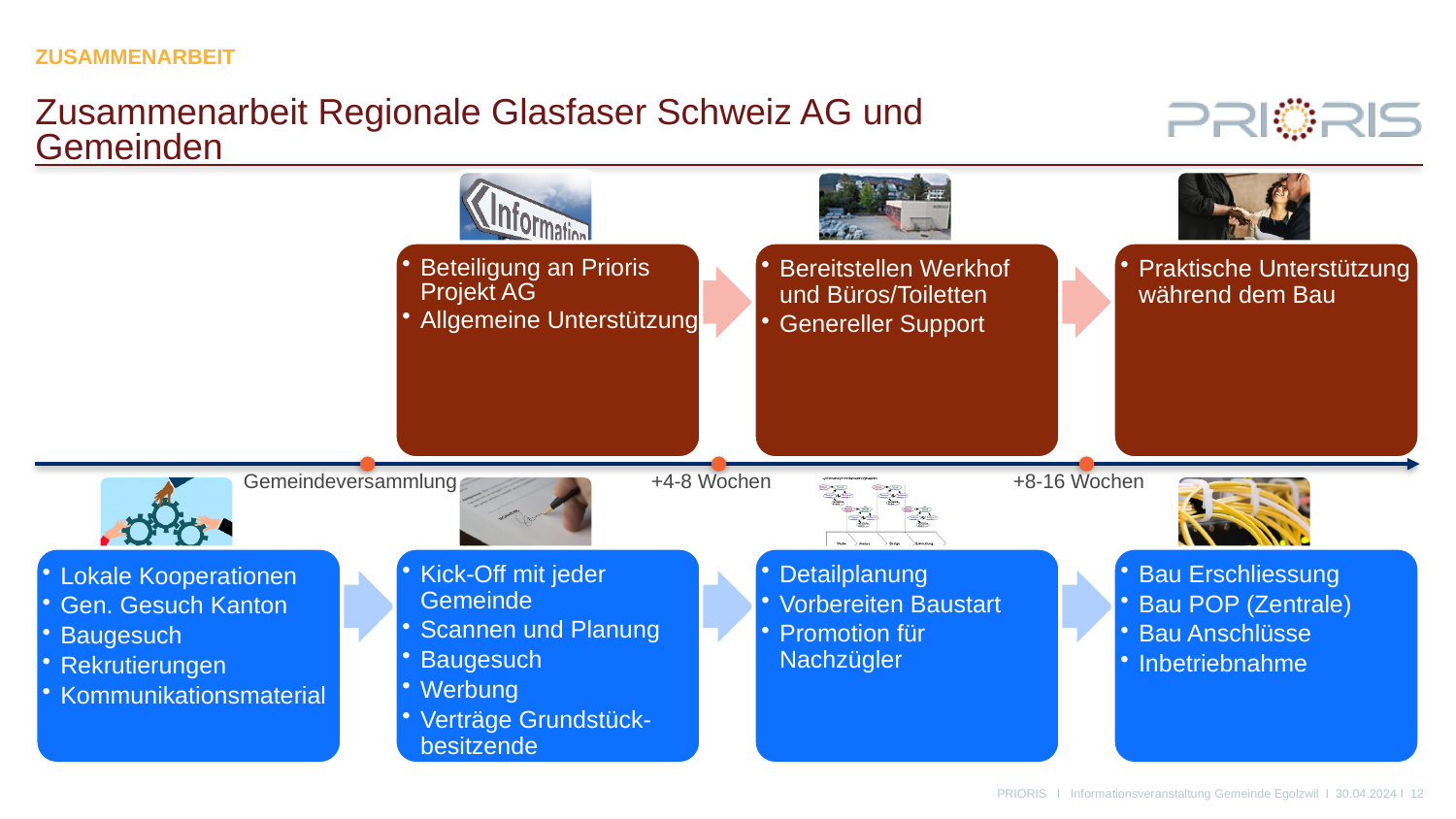

Zusammenarbeit
# Zusammenarbeit Regionale Glasfaser Schweiz AG und Gemeinden

Beteiligung an Prioris Projekt AG
Allgemeine Unterstützung

Bereitstellen Werkhof und Büros/Toiletten
Genereller Support

Praktische Unterstützung während dem Bau

Gemeindeversammlung
+4-8 Wochen
+8-16 Wochen

Lokale Kooperationen
Gen. Gesuch Kanton
Baugesuch
Rekrutierungen
Kommunikationsmaterial

Kick-Off mit jeder Gemeinde
Scannen und Planung
Baugesuch
Werbung
Verträge Grundstück-besitzende

Detailplanung
Vorbereiten Baustart
Promotion für Nachzügler

Bau Erschliessung
Bau POP (Zentrale)
Bau Anschlüsse
Inbetriebnahme